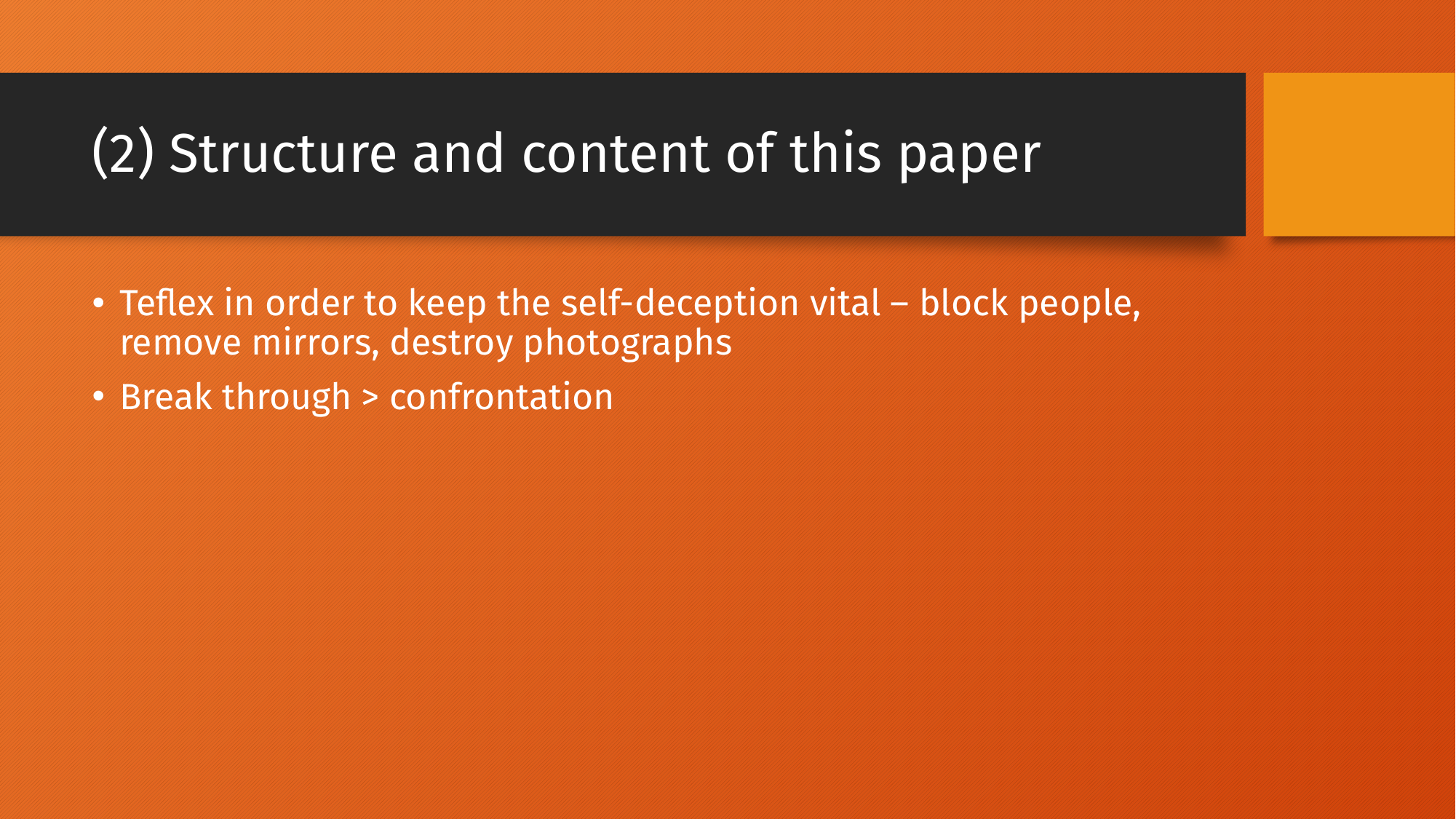

# (2) Structure and content of this paper
Teflex in order to keep the self-deception vital – block people, remove mirrors, destroy photographs
Break through > confrontation